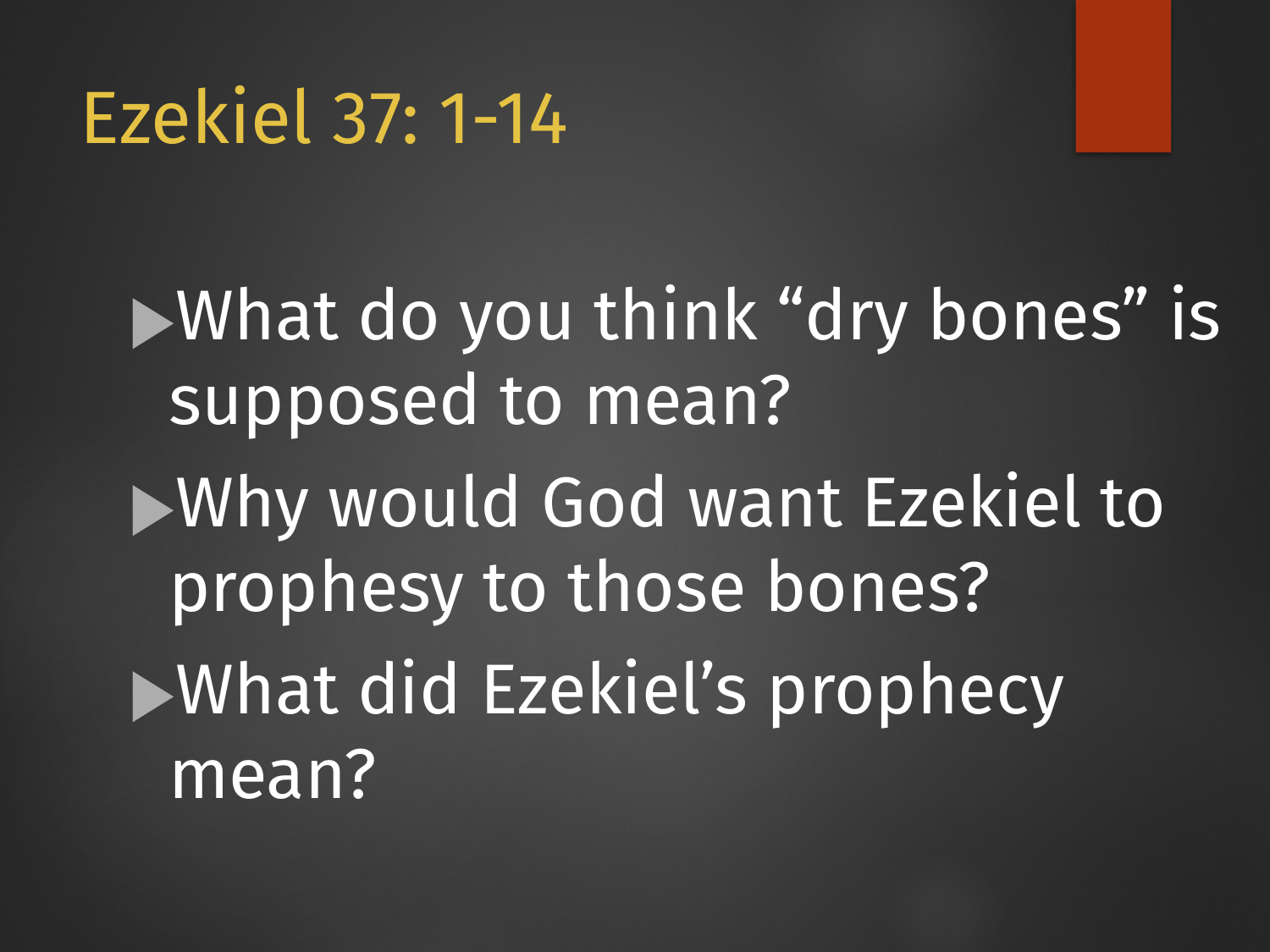

# Ezekiel 37: 1-14

What do you think “dry bones” is supposed to mean?
Why would God want Ezekiel to prophesy to those bones?
What did Ezekiel’s prophecy mean?